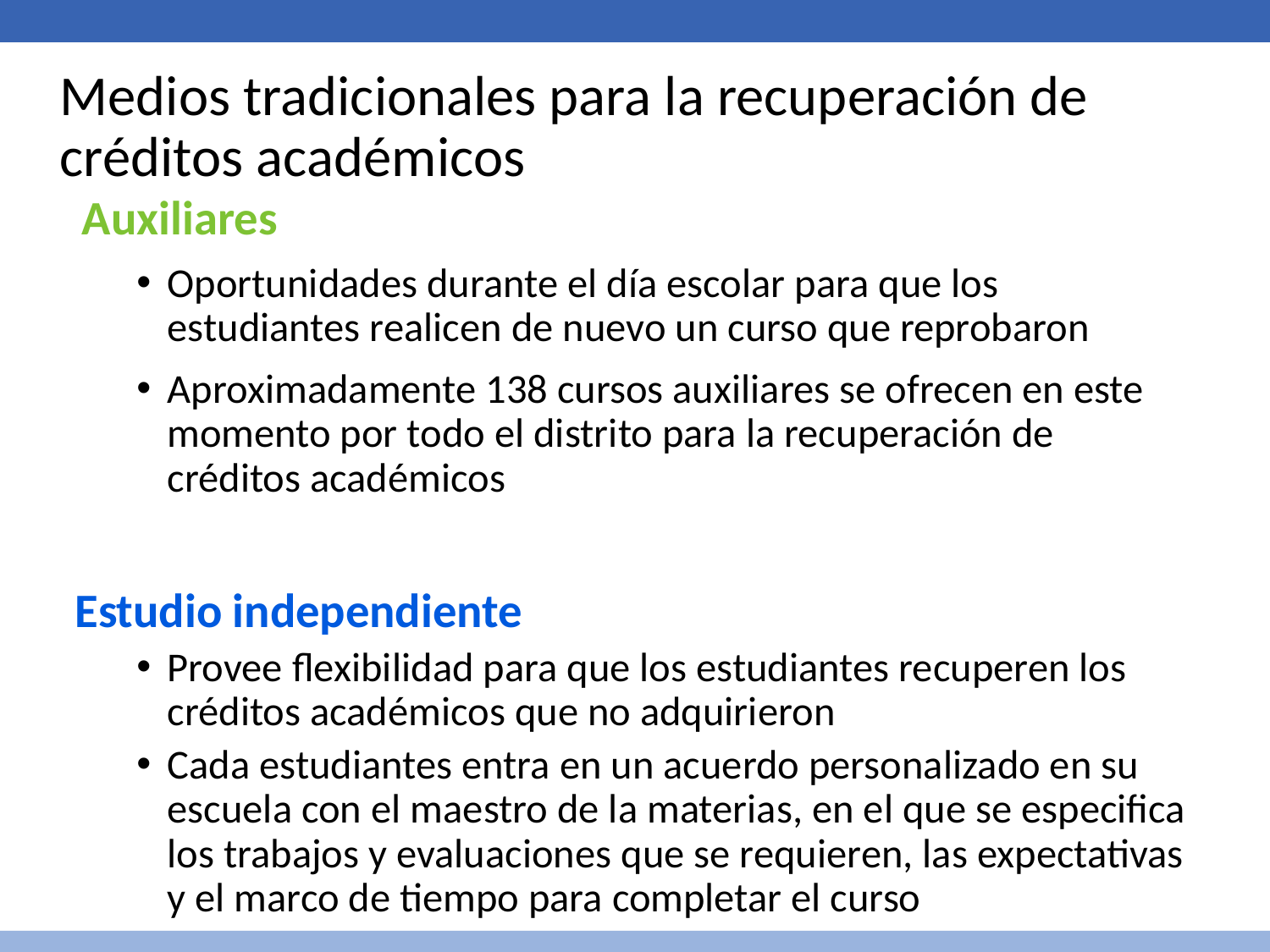

# Medios tradicionales para la recuperación de créditos académicos
 Auxiliares
Oportunidades durante el día escolar para que los estudiantes realicen de nuevo un curso que reprobaron
Aproximadamente 138 cursos auxiliares se ofrecen en este momento por todo el distrito para la recuperación de créditos académicos

Estudio independiente
Provee flexibilidad para que los estudiantes recuperen los créditos académicos que no adquirieron
Cada estudiantes entra en un acuerdo personalizado en su escuela con el maestro de la materias, en el que se especifica los trabajos y evaluaciones que se requieren, las expectativas y el marco de tiempo para completar el curso